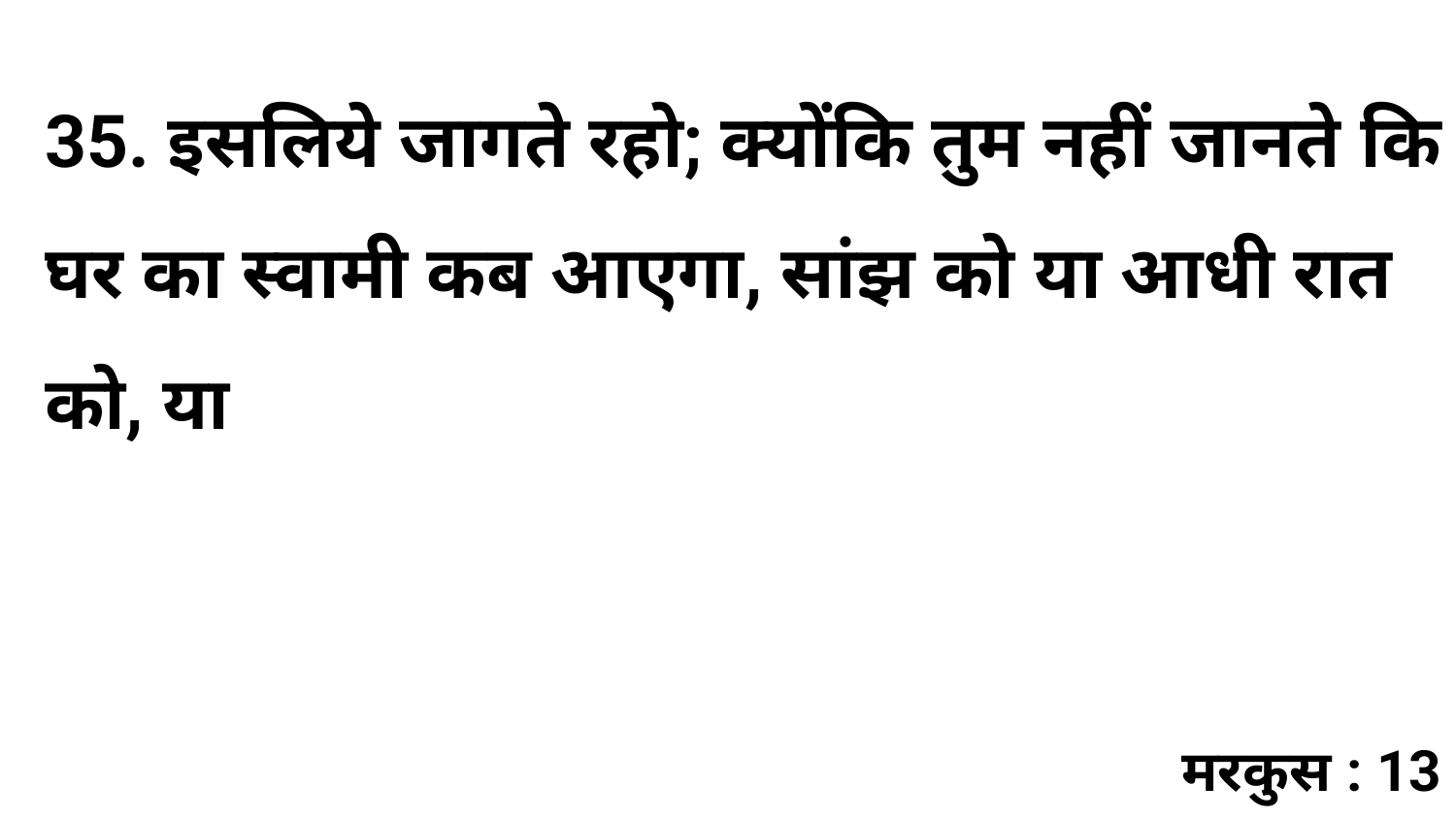

35. इसलिये जागते रहो; क्योंकि तुम नहीं जानते कि घर का स्वामी कब आएगा, सांझ को या आधी रात को, या
मरकुस : 13